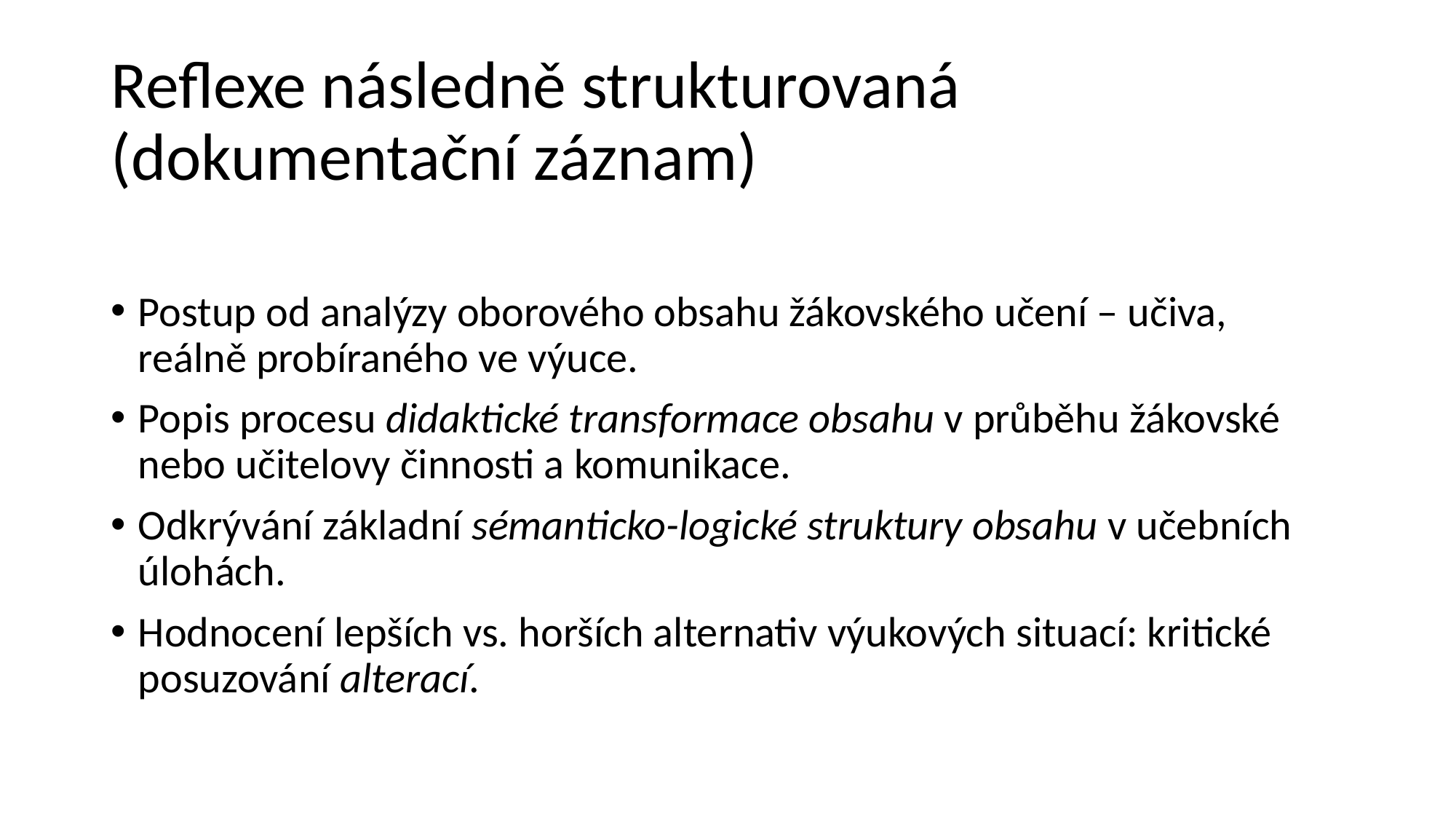

# Reflexe následně strukturovaná (dokumentační záznam)

Postup od analýzy oborového obsahu žákovského učení – učiva, reálně probíraného ve výuce.
Popis procesu didaktické transformace obsahu v průběhu žákovské nebo učitelovy činnosti a komunikace.
Odkrývání základní sémanticko-logické struktury obsahu v učebních úlohách.
Hodnocení lepších vs. horších alternativ výukových situací: kritické posuzování alterací.